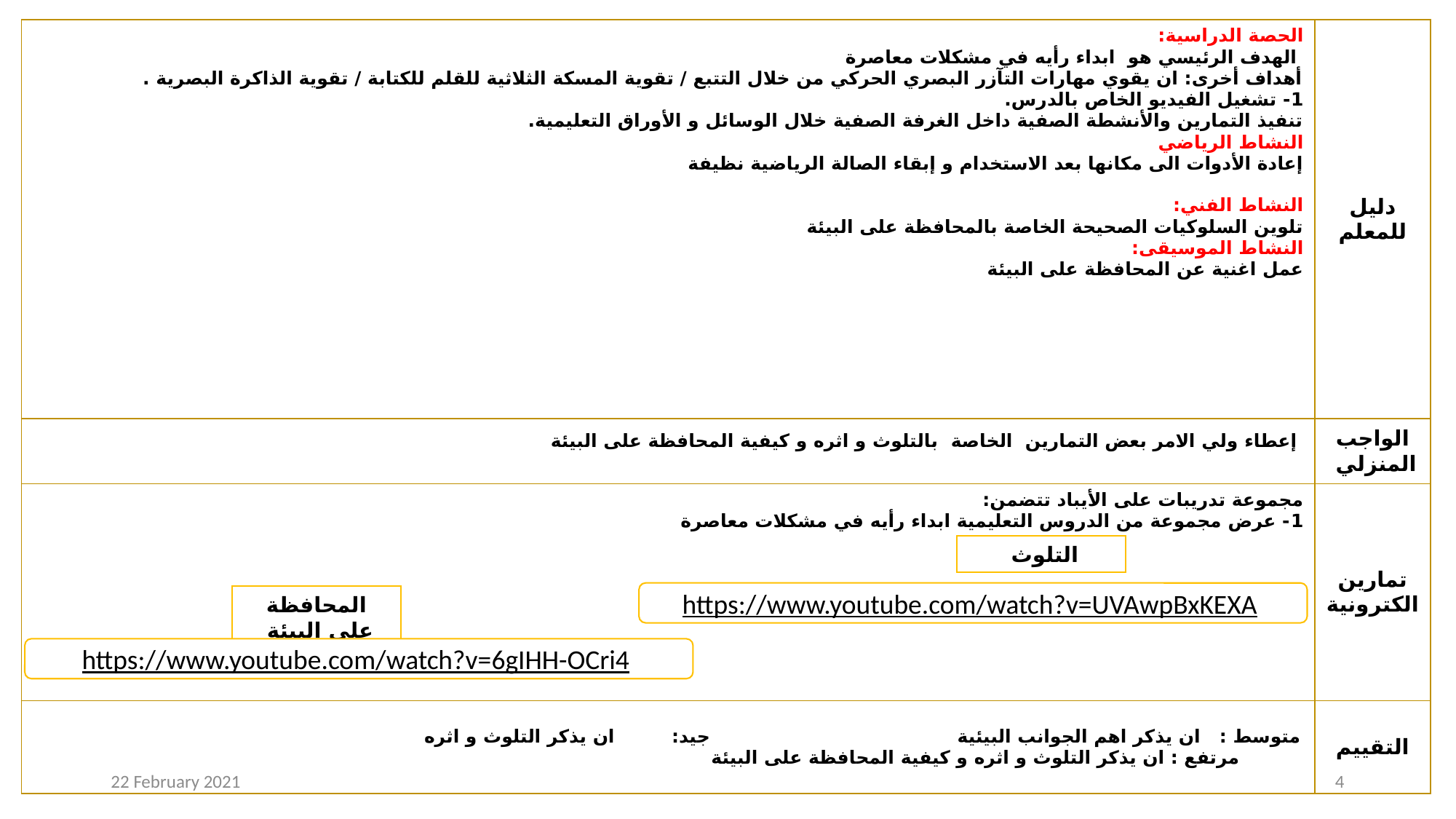

| الحصة الدراسية: الهدف الرئيسي هو ابداء رأيه في مشكلات معاصرة أهداف أخرى: ان يقوي مهارات التآزر البصري الحركي من خلال التتبع / تقوية المسكة الثلاثية للقلم للكتابة / تقوية الذاكرة البصرية . 1- تشغيل الفيديو الخاص بالدرس. تنفيذ التمارين والأنشطة الصفية داخل الغرفة الصفية خلال الوسائل و الأوراق التعليمية. النشاط الرياضي إعادة الأدوات الى مكانها بعد الاستخدام و إبقاء الصالة الرياضية نظيفة النشاط الفني: تلوين السلوكيات الصحيحة الخاصة بالمحافظة على البيئة النشاط الموسيقى: عمل اغنية عن المحافظة على البيئة | دليل للمعلم |
| --- | --- |
| إعطاء ولي الامر بعض التمارين الخاصة بالتلوث و اثره و كيفية المحافظة على البيئة | الواجب المنزلي |
| مجموعة تدريبات على الأيباد تتضمن: 1- عرض مجموعة من الدروس التعليمية ابداء رأيه في مشكلات معاصرة | تمارين الكترونية |
| متوسط : ان يذكر اهم الجوانب البيئية جيد: ان يذكر التلوث و اثره مرتفع : ان يذكر التلوث و اثره و كيفية المحافظة على البيئة | التقييم |
التلوث
https://www.youtube.com/watch?v=UVAwpBxKEXA
المحافظة على البيئة
https://www.youtube.com/watch?v=6gIHH-OCri4
22 February 2021
4